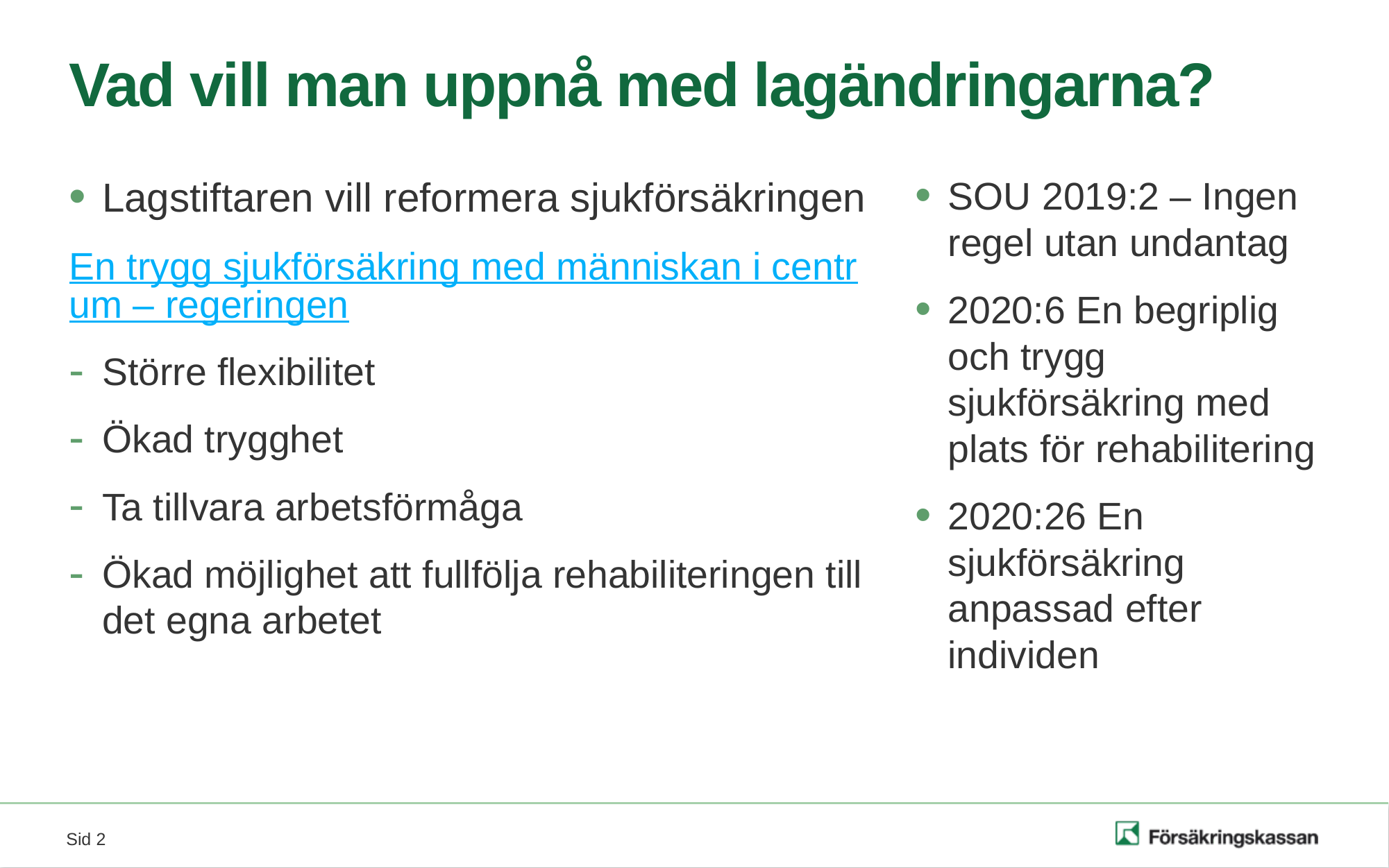

# Vad vill man uppnå med lagändringarna?
Lagstiftaren vill reformera sjukförsäkringen
En trygg sjukförsäkring med människan i centrum – regeringen
Större flexibilitet
Ökad trygghet
Ta tillvara arbetsförmåga
Ökad möjlighet att fullfölja rehabiliteringen till det egna arbetet

SOU 2019:2 – Ingen regel utan undantag
2020:6 En begriplig och trygg sjukförsäkring med plats för rehabilitering
2020:26 En sjukförsäkring anpassad efter individen